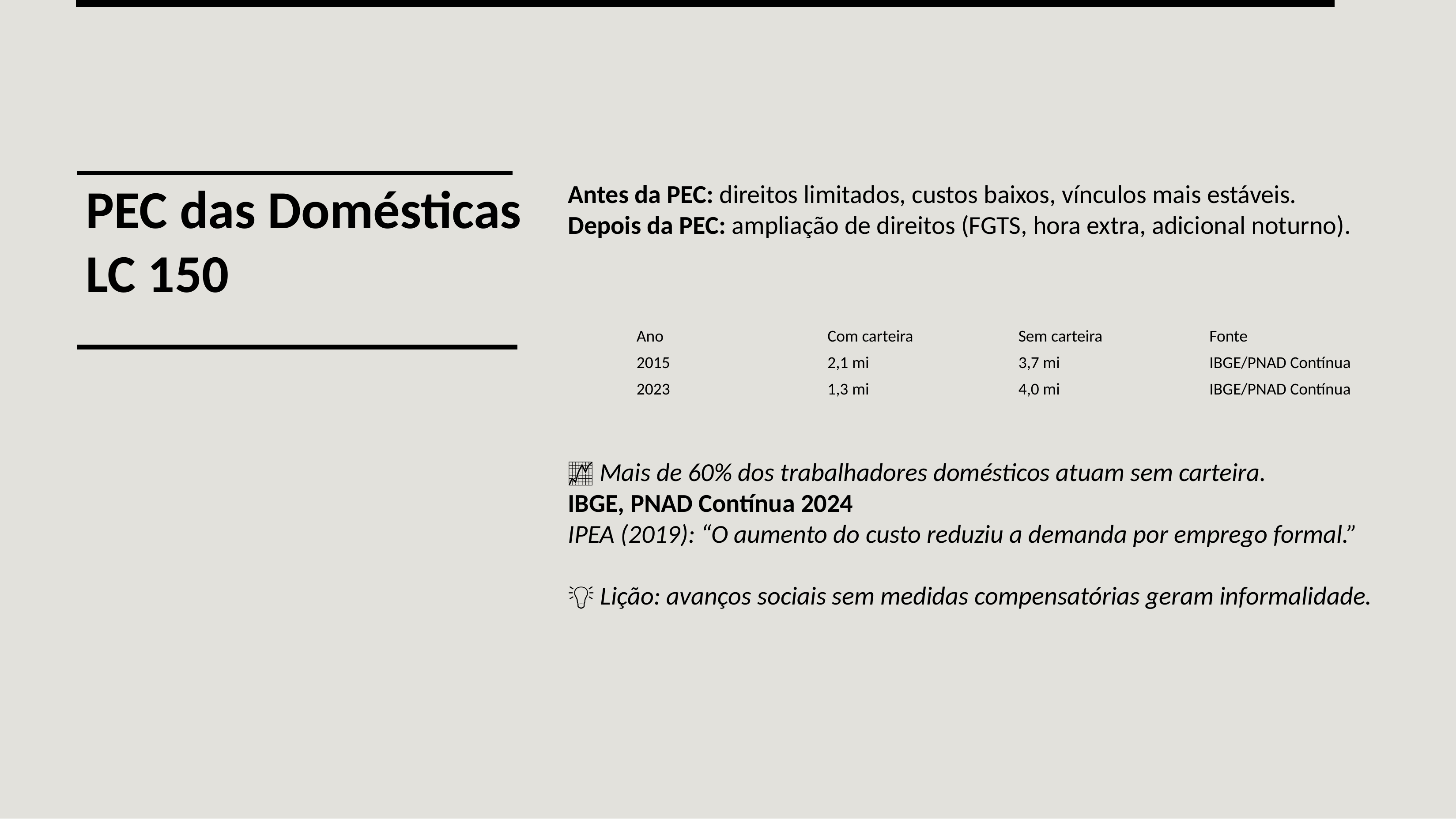

# PEC das Domésticas LC 150
Antes da PEC: direitos limitados, custos baixos, vínculos mais estáveis.
Depois da PEC: ampliação de direitos (FGTS, hora extra, adicional noturno).

📈 Mais de 60% dos trabalhadores domésticos atuam sem carteira.
IBGE, PNAD Contínua 2024
IPEA (2019): “O aumento do custo reduziu a demanda por emprego formal.”

💡 Lição: avanços sociais sem medidas compensatórias geram informalidade.

| Ano | Com carteira | Sem carteira | Fonte |
| --- | --- | --- | --- |
| 2015 | 2,1 mi | 3,7 mi | IBGE/PNAD Contínua |
| 2023 | 1,3 mi | 4,0 mi | IBGE/PNAD Contínua |